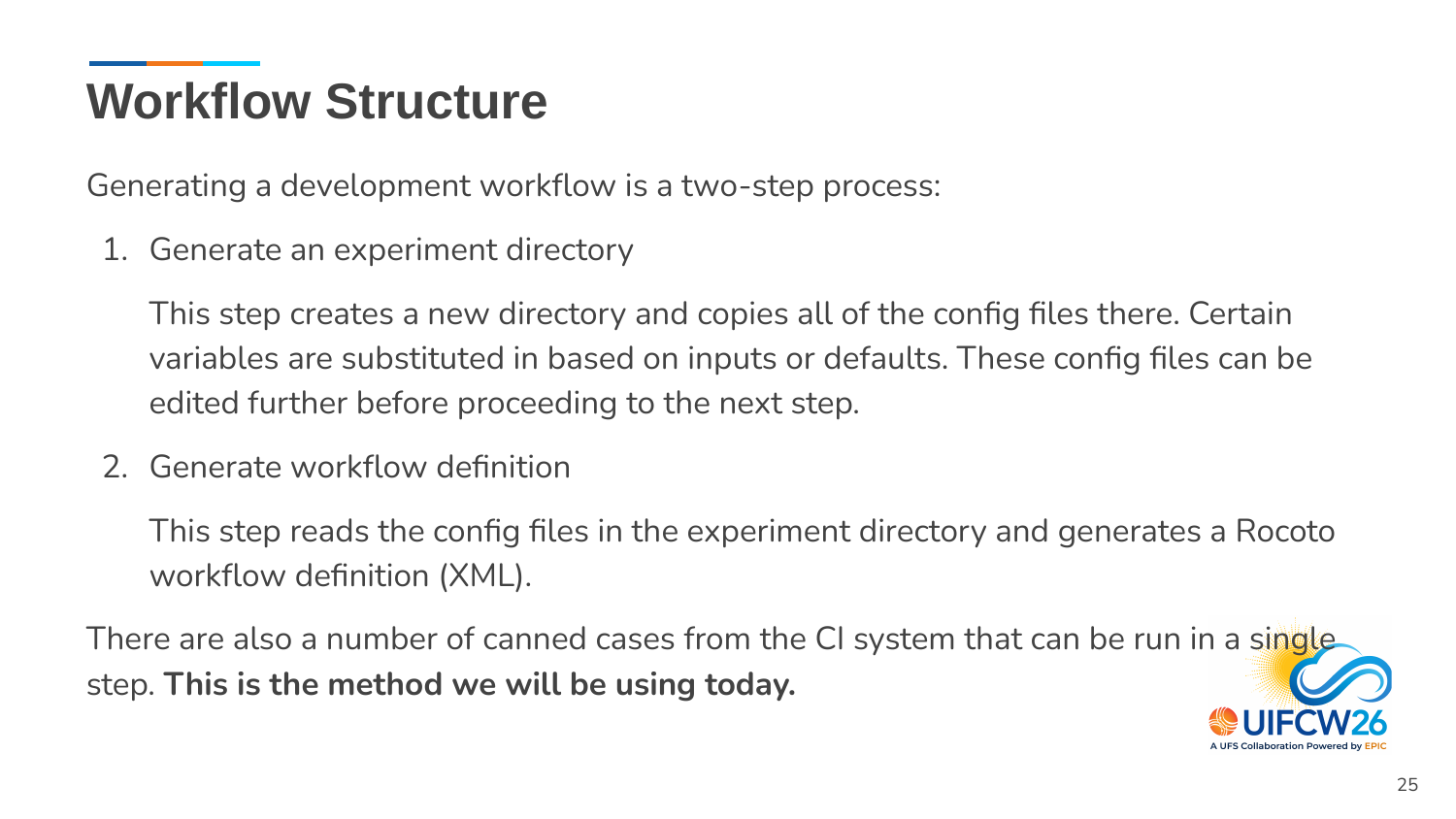

# Workflow Structure
Generating a development workflow is a two-step process:
Generate an experiment directory
This step creates a new directory and copies all of the config files there. Certain variables are substituted in based on inputs or defaults. These config files can be edited further before proceeding to the next step.
Generate workflow definition
This step reads the config files in the experiment directory and generates a Rocoto workflow definition (XML).
There are also a number of canned cases from the CI system that can be run in a single step. This is the method we will be using today.
25